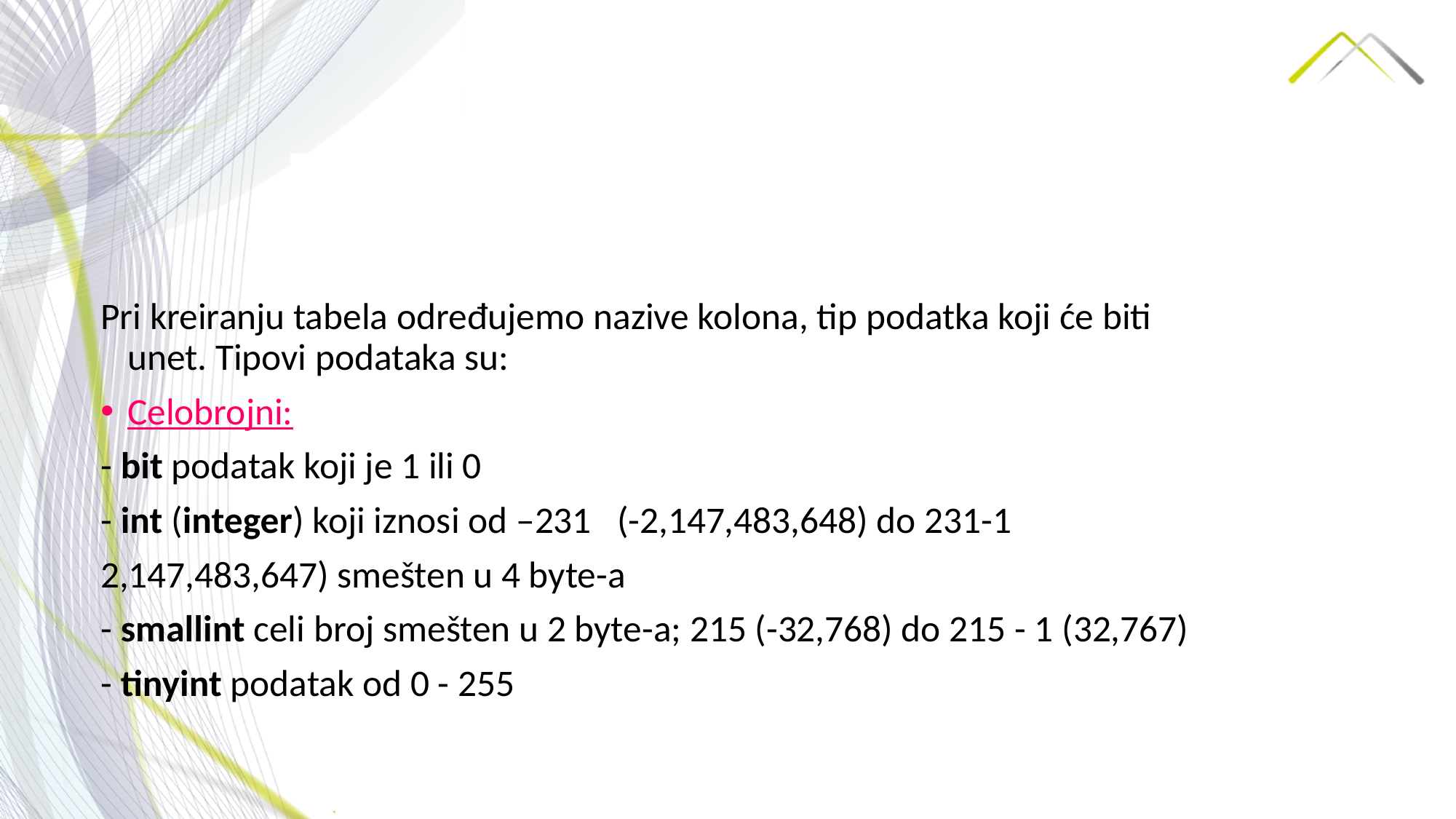

Pri kreiranju tabela određujemo nazive kolona, tip podatka koji će biti unet. Tipovi podataka su:
Celobrojni:
- bit podatak koji je 1 ili 0
- int (integer) koji iznosi od –231   (-2,147,483,648) do 231-1
2,147,483,647) smešten u 4 byte-a
- smallint celi broj smešten u 2 byte-a; 215 (-32,768) do 215 - 1 (32,767)
- tinyint podatak od 0 - 255